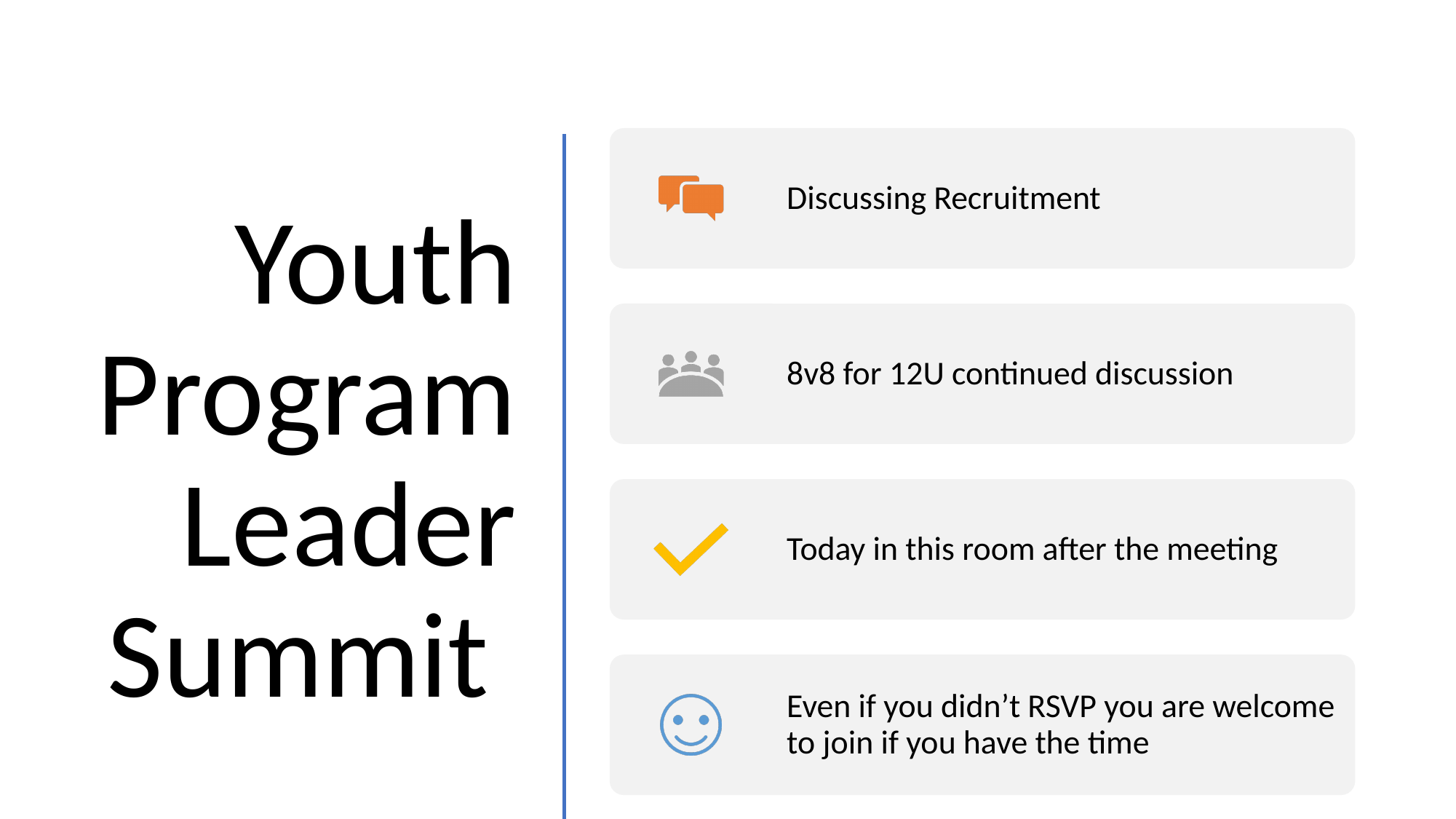

# Youth Program Leader Summit
Discussing Recruitment
8v8 for 12U continued discussion
Today in this room after the meeting
Even if you didn’t RSVP you are welcome to join if you have the time